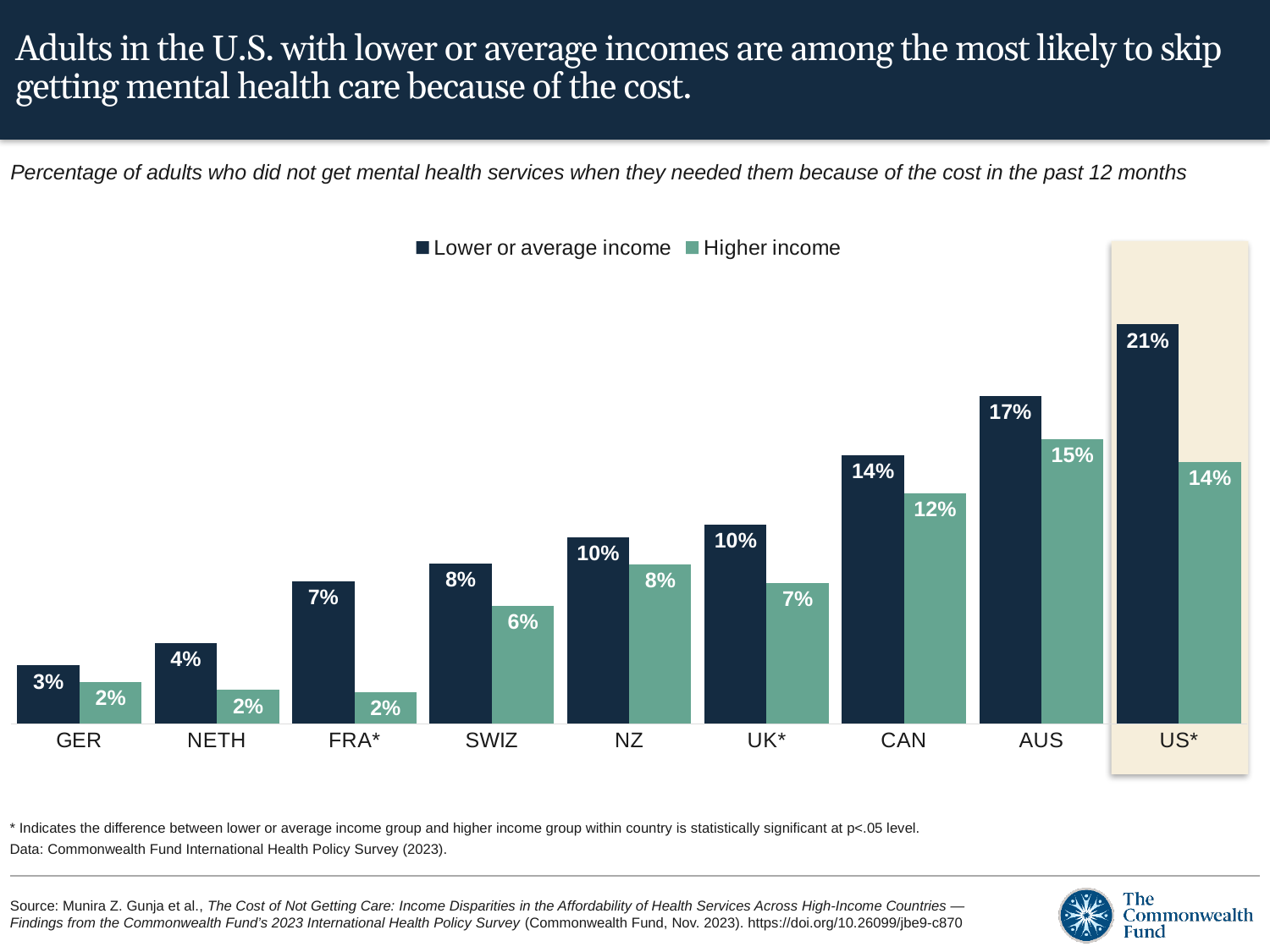

# Adults in the U.S. with lower or average incomes are among the most likely to skip getting mental health care because of the cost.
Percentage of adults who did not get mental health services when they needed them because of the cost in the past 12 months

### Chart

| Category | Lower or average income | Higher income |
|---|---|---|
| GER | 0.0304 | 0.0219 |
| NETH | 0.0422 | 0.0176 |
| FRA* | 0.0743 | 0.0165 |
| SWIZ | 0.0835 | 0.0615 |
| NZ | 0.0971 | 0.0832 |
| UK* | 0.1039 | 0.0733 |
| CAN | 0.14 | 0.12 |
| AUS | 0.1709 | 0.1483 |
| US* | 0.208 | 0.1363 |
* Indicates the difference between lower or average income group and higher income group within country is statistically significant at p<.05 level.
Data: Commonwealth Fund International Health Policy Survey (2023).